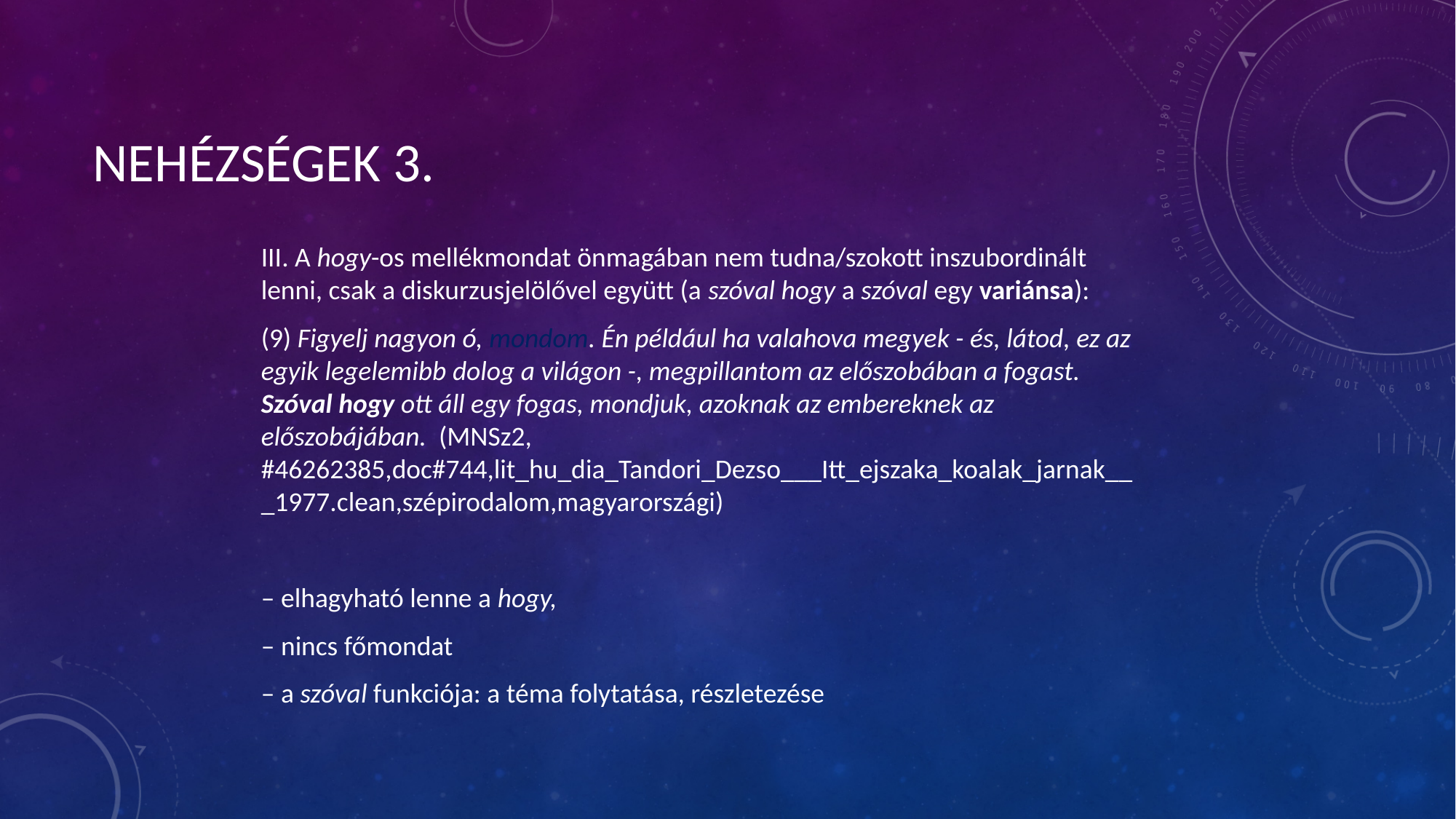

# Nehézségek 3.
III. A hogy-os mellékmondat önmagában nem tudna/szokott inszubordinált lenni, csak a diskurzusjelölővel együtt (a szóval hogy a szóval egy variánsa):
(9) Figyelj nagyon ó, mondom. Én például ha valahova megyek - és, látod, ez az egyik legelemibb dolog a világon -, megpillantom az előszobában a fogast. Szóval hogy ott áll egy fogas, mondjuk, azoknak az embereknek az előszobájában.  (MNSz2, #46262385,doc#744,lit_hu_dia_Tandori_Dezso___Itt_ejszaka_koalak_jarnak___1977.clean,szépirodalom,magyarországi)

– elhagyható lenne a hogy,
– nincs főmondat
– a szóval funkciója: a téma folytatása, részletezése